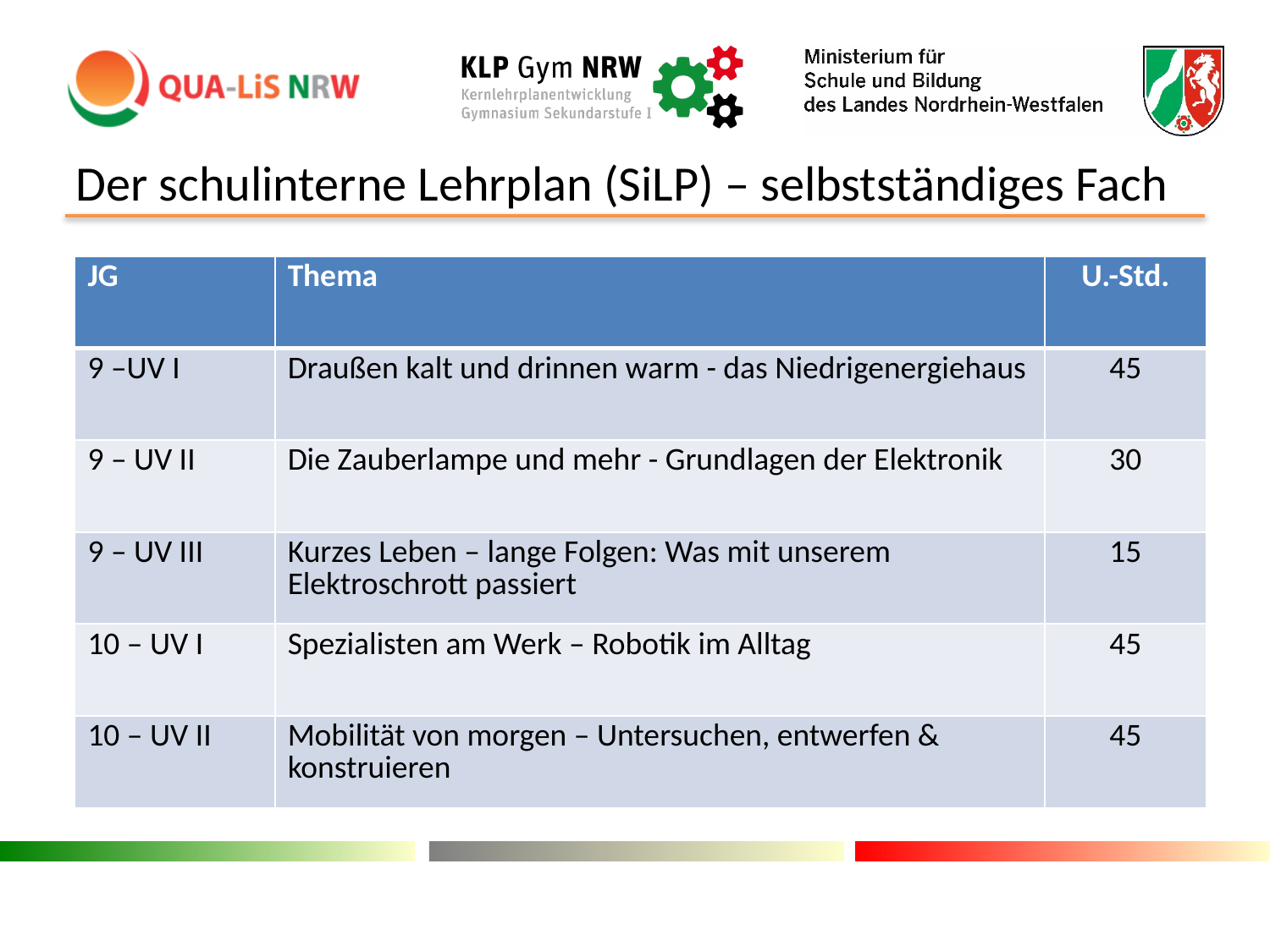

Der schulinterne Lehrplan (SiLP) – selbstständiges Fach
| JG | Thema | U.-Std. |
| --- | --- | --- |
| 9 –UV I | Draußen kalt und drinnen warm - das Niedrigenergiehaus | 45 |
| 9 – UV II | Die Zauberlampe und mehr - Grundlagen der Elektronik | 30 |
| 9 – UV III | Kurzes Leben – lange Folgen: Was mit unserem Elektroschrott passiert | 15 |
| 10 – UV I | Spezialisten am Werk – Robotik im Alltag | 45 |
| 10 – UV II | Mobilität von morgen – Untersuchen, entwerfen & konstruieren | 45 |